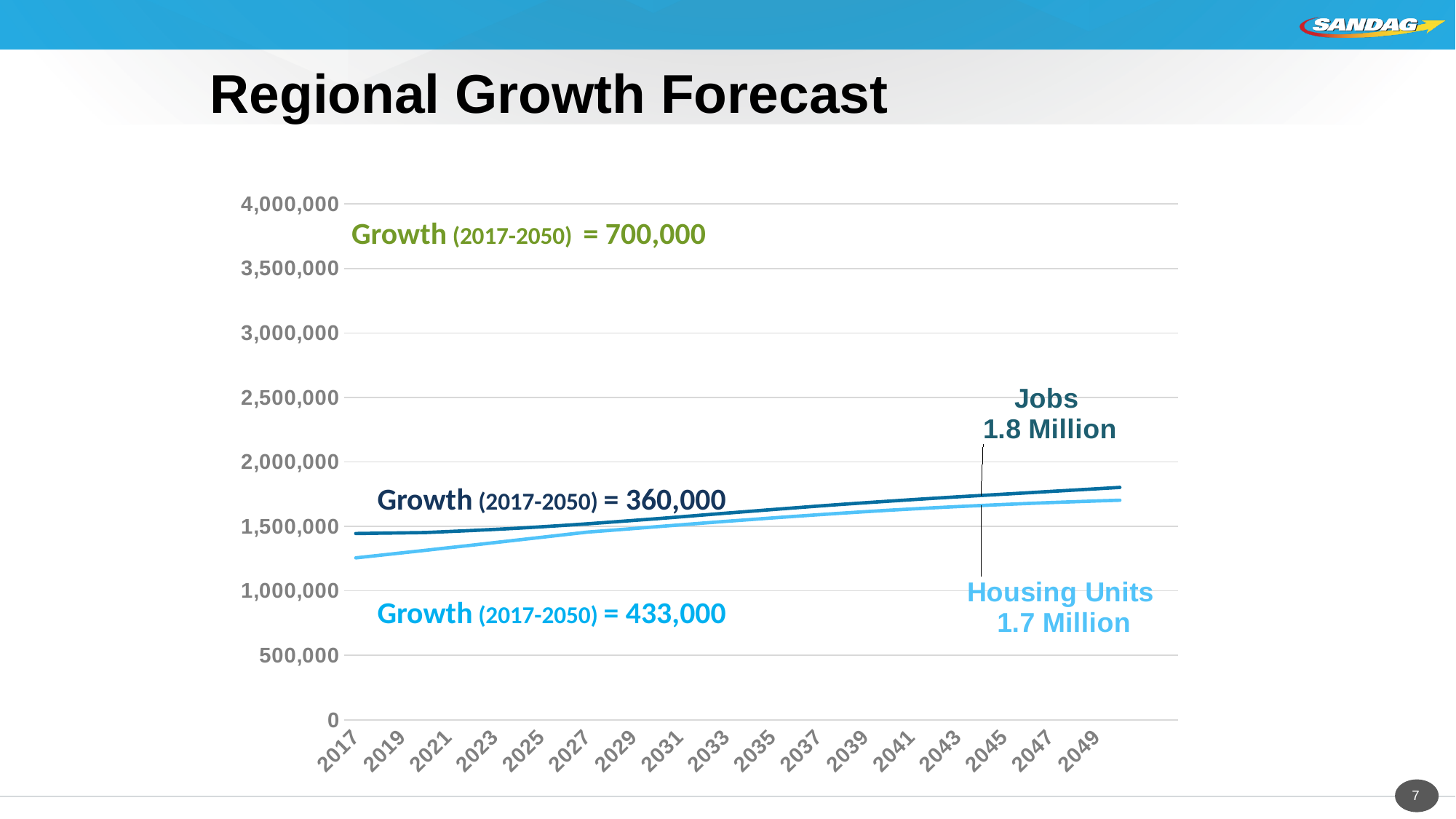

# Regional Growth Forecast

### Chart

| Category | Population  | Jobs  | Housing Units  |
|---|---|---|---|
| 2017 | 3327562.0 | 1444772.0 | 1256008.0 |
| 2018 | 3353609.0 | 1447402.0 | 1275149.0 |
| 2019 | 3379796.0 | 1449750.0 | 1294801.0 |
| 2020 | 3406126.0 | 1452405.0 | 1314430.0 |
| 2021 | 3431804.0 | 1460055.0 | 1334232.0 |
| 2022 | 3456960.0 | 1467949.0 | 1354041.0 |
| 2023 | 3481627.0 | 1476610.0 | 1374122.0 |
| 2024 | 3505661.0 | 1485987.0 | 1394551.0 |
| 2025 | 3529054.0 | 1496444.0 | 1415097.0 |
| 2026 | 3551839.0 | 1507900.0 | 1435262.0 |
| 2027 | 3574309.0 | 1519815.0 | 1455476.0 |
| 2028 | 3596486.0 | 1532799.0 | 1469231.0 |
| 2029 | 3617649.0 | 1546162.0 | 1483367.0 |
| 2030 | 3638609.0 | 1559617.0 | 1497534.0 |
| 2031 | 3658764.0 | 1573697.0 | 1511683.0 |
| 2032 | 3678848.0 | 1588210.0 | 1525742.0 |
| 2033 | 3698819.0 | 1602658.0 | 1539229.0 |
| 2034 | 3718005.0 | 1616611.0 | 1552341.0 |
| 2035 | 3737507.0 | 1630513.0 | 1565455.0 |
| 2036 | 3756811.0 | 1644373.0 | 1578302.0 |
| 2037 | 3775648.0 | 1657873.0 | 1590685.0 |
| 2038 | 3794084.0 | 1670937.0 | 1602449.0 |
| 2039 | 3812072.0 | 1683276.0 | 1613930.0 |
| 2040 | 3830210.0 | 1695250.0 | 1624874.0 |
| 2041 | 3848061.0 | 1707031.0 | 1635055.0 |
| 2042 | 3865637.0 | 1718336.0 | 1644647.0 |
| 2043 | 3882919.0 | 1729195.0 | 1653530.0 |
| 2044 | 3899721.0 | 1739574.0 | 1661883.0 |
| 2045 | 3916308.0 | 1749931.0 | 1669858.0 |
| 2046 | 3933213.0 | 1760341.0 | 1677471.0 |
| 2047 | 3950022.0 | 1770788.0 | 1684493.0 |
| 2048 | 3966050.0 | 1781285.0 | 1690987.0 |
| 2049 | 3981636.0 | 1791603.0 | 1697105.0 |
| 2050 | 3997108.0 | 1802175.0 | 1702760.0 |
Growth (2017-2050)  = 700,000
Growth (2017-2050) = 360,000
Growth (2017-2050) = 433,000
7